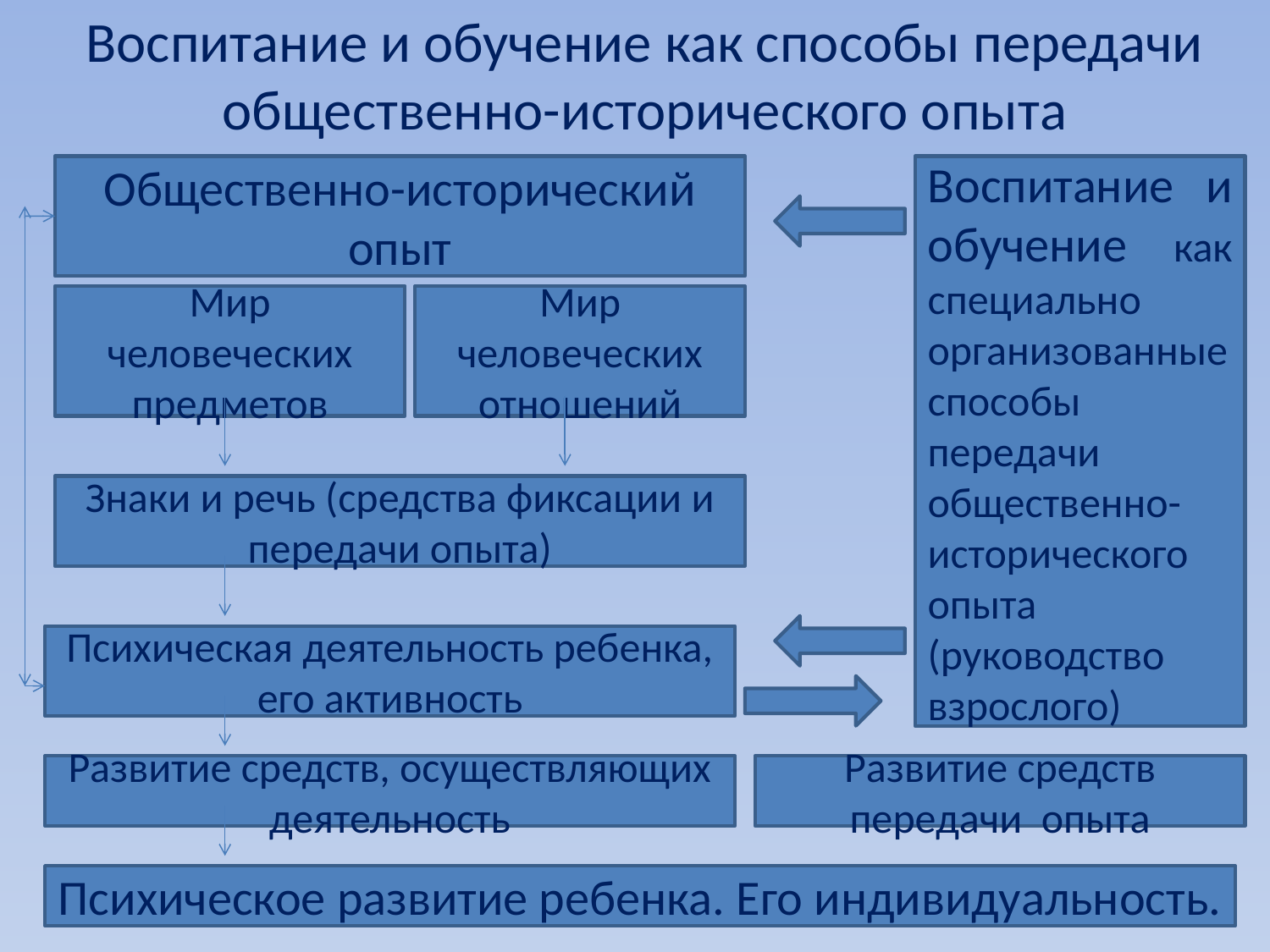

Воспитание и обучение как способы передачи общественно-исторического опыта
Общественно-исторический опыт
Воспитание и обучение как специально организованные способы передачи общественно-исторического опыта (руководство взрослого)

Мир человеческих предметов
Мир человеческих отношений
Знаки и речь (средства фиксации и передачи опыта)

Психическая деятельность ребенка, его активность

Развитие средств, осуществляющих деятельность
Развитие средств передачи  опыта
Психическое развитие ребенка. Его индивидуальность.